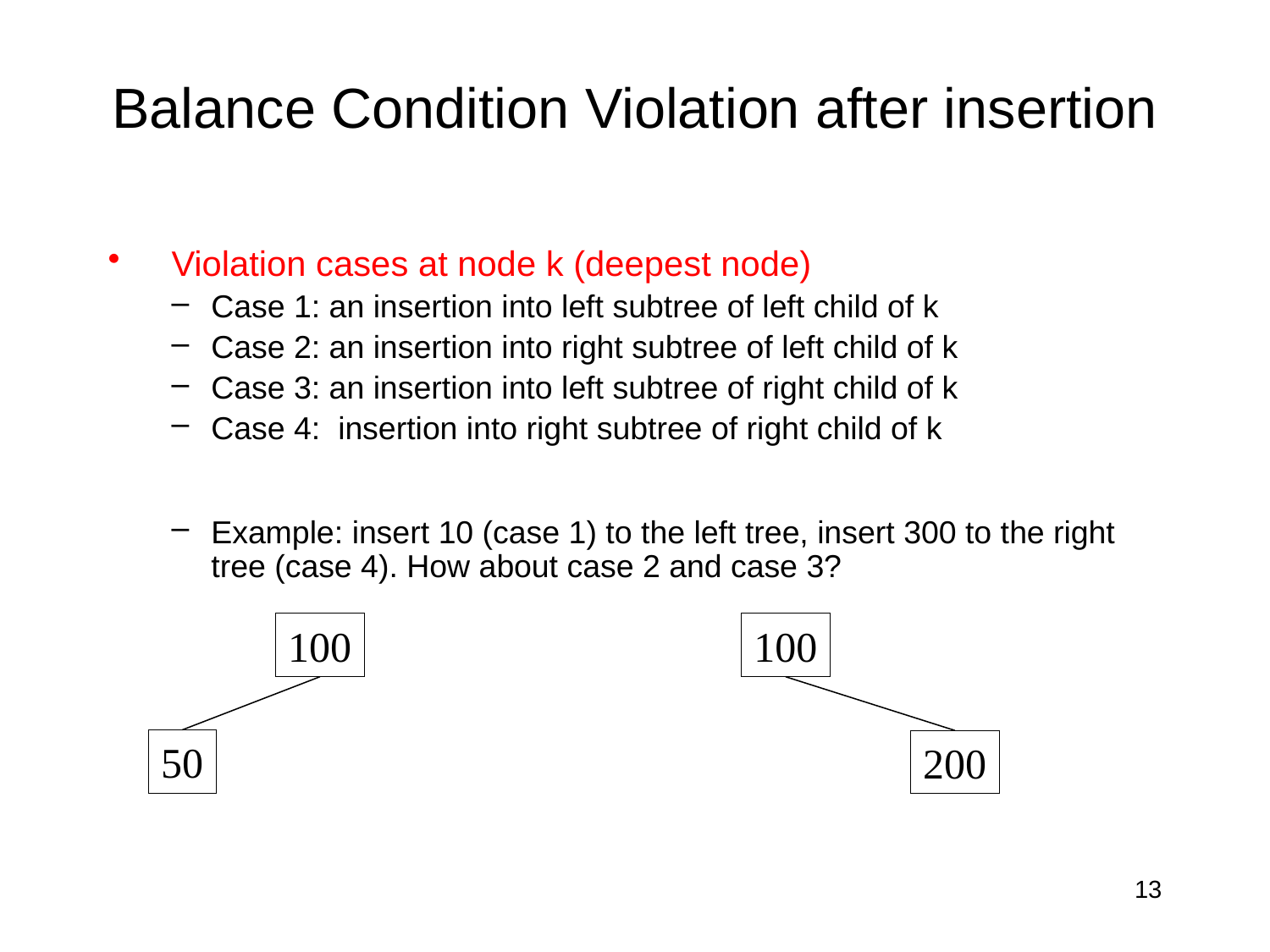

# Balance Condition Violation after insertion

Violation cases at node k (deepest node)
Case 1: an insertion into left subtree of left child of k
Case 2: an insertion into right subtree of left child of k
Case 3: an insertion into left subtree of right child of k
Case 4:  insertion into right subtree of right child of k

Example: insert 10 (case 1) to the left tree, insert 300 to the right tree (case 4). How about case 2 and case 3?
100
100
50
200
13